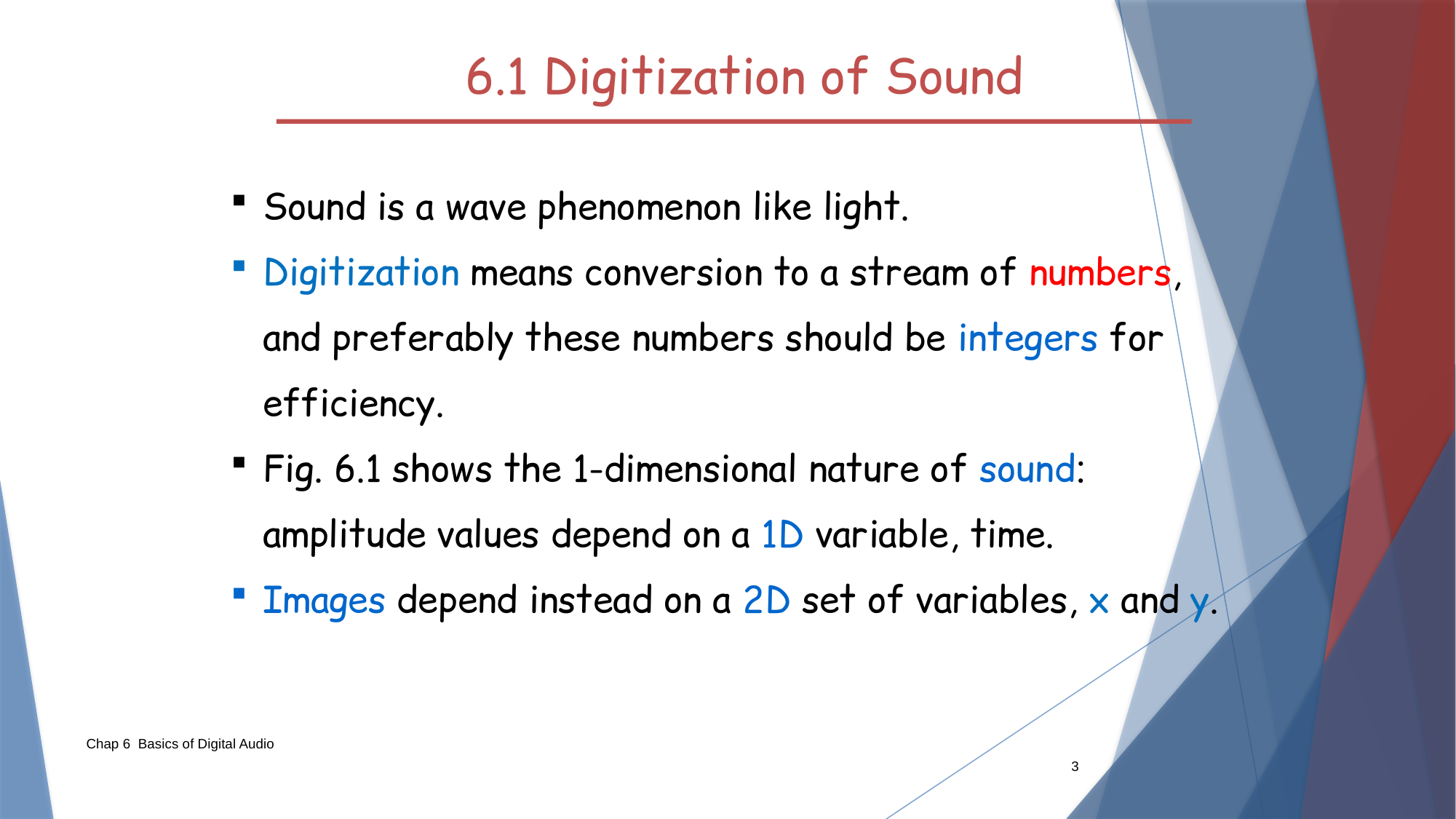

6.1 Digitization of Sound

Sound is a wave phenomenon like light.
Digitization means conversion to a stream of numbers, and preferably these numbers should be integers for efficiency.
Fig. 6.1 shows the 1-dimensional nature of sound: amplitude values depend on a 1D variable, time.
Images depend instead on a 2D set of variables, x and y.
Chap 6  Basics of Digital Audio
3